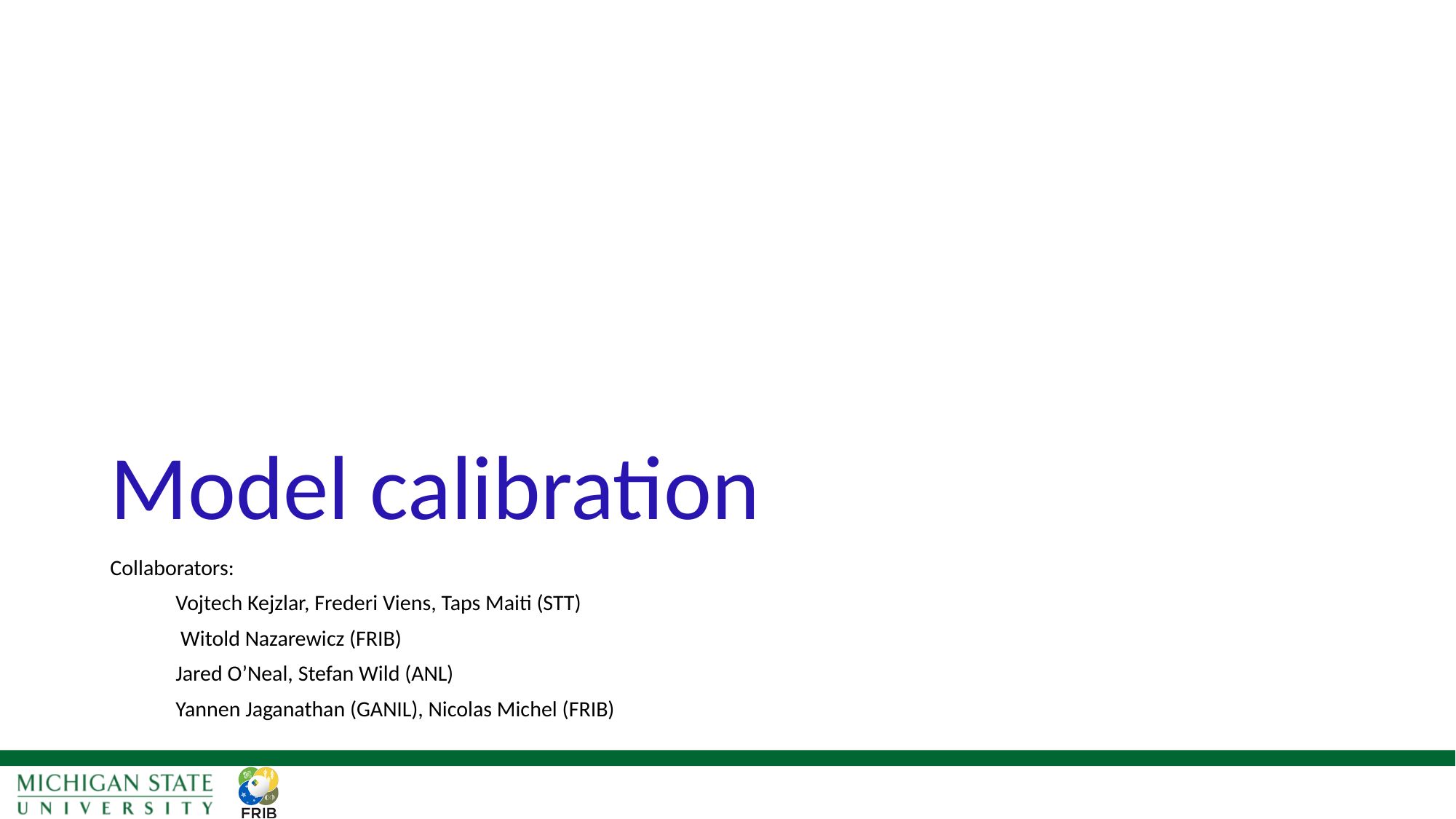

# Model calibration
Collaborators:
	Vojtech Kejzlar, Frederi Viens, Taps Maiti (STT)
	 Witold Nazarewicz (FRIB)
	Jared O’Neal, Stefan Wild (ANL)
	Yannen Jaganathan (GANIL), Nicolas Michel (FRIB)